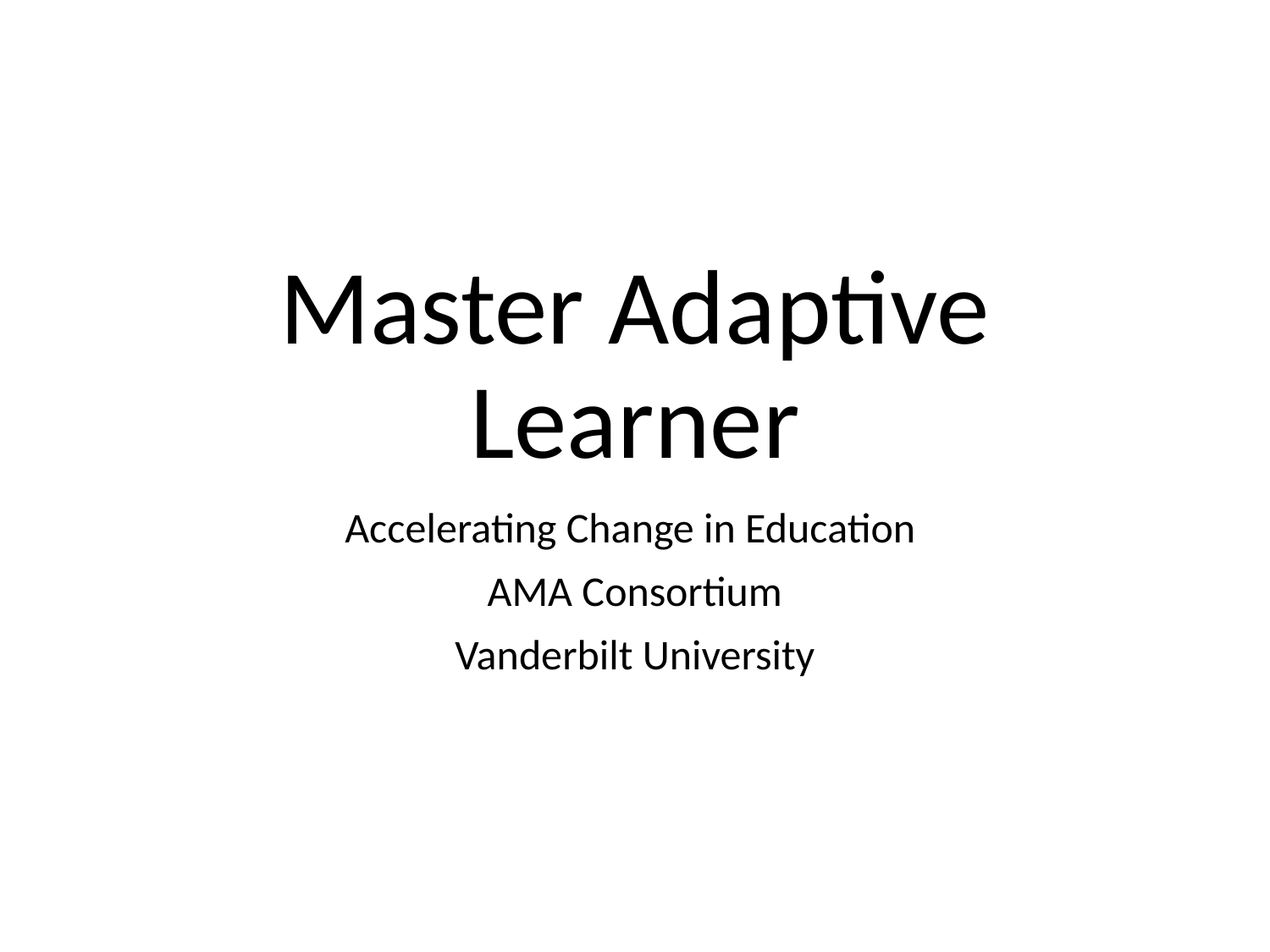

# Master Adaptive Learner
Accelerating Change in Education
AMA Consortium
Vanderbilt University